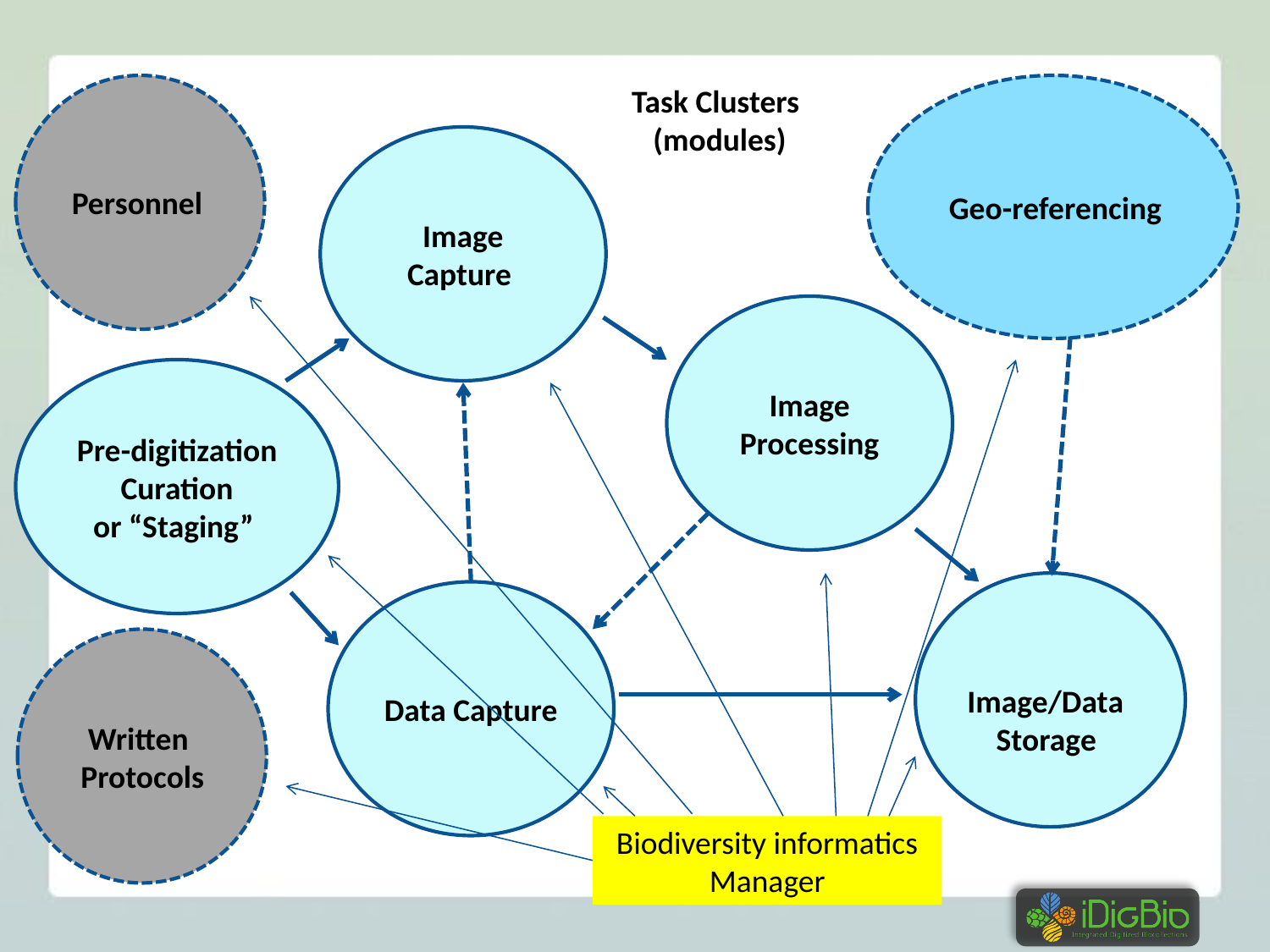

Geo-referencing
 Personnel
Task Clusters
   (modules)
Image Capture
Image Processing
Pre-digitization Curation
or “Staging”
  Image/Data
    Storage
Data Capture
   Written
  Protocols
Biodiversity informatics Manager